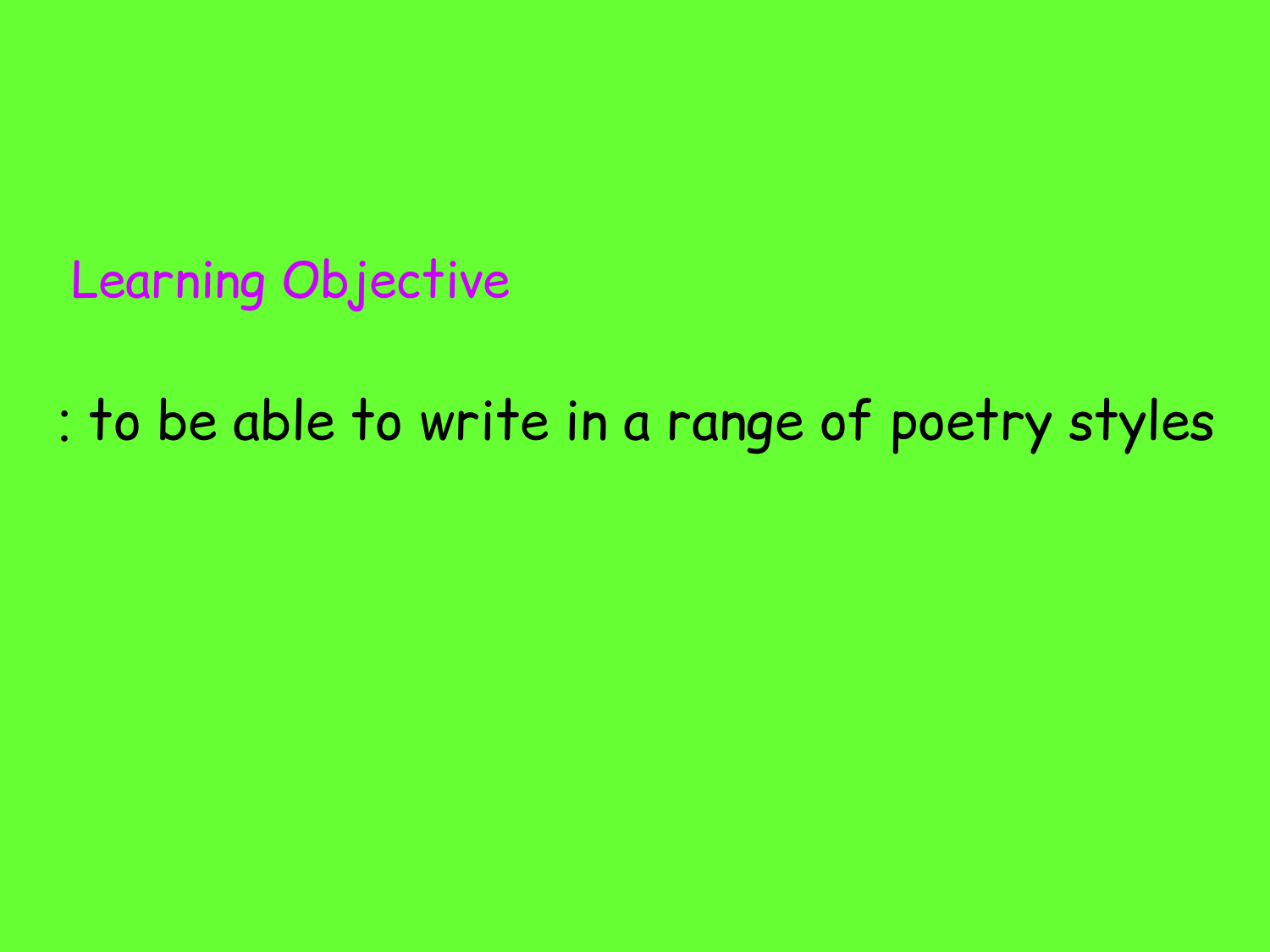

Learning Objective

   : to be able to write in a range of poetry styles